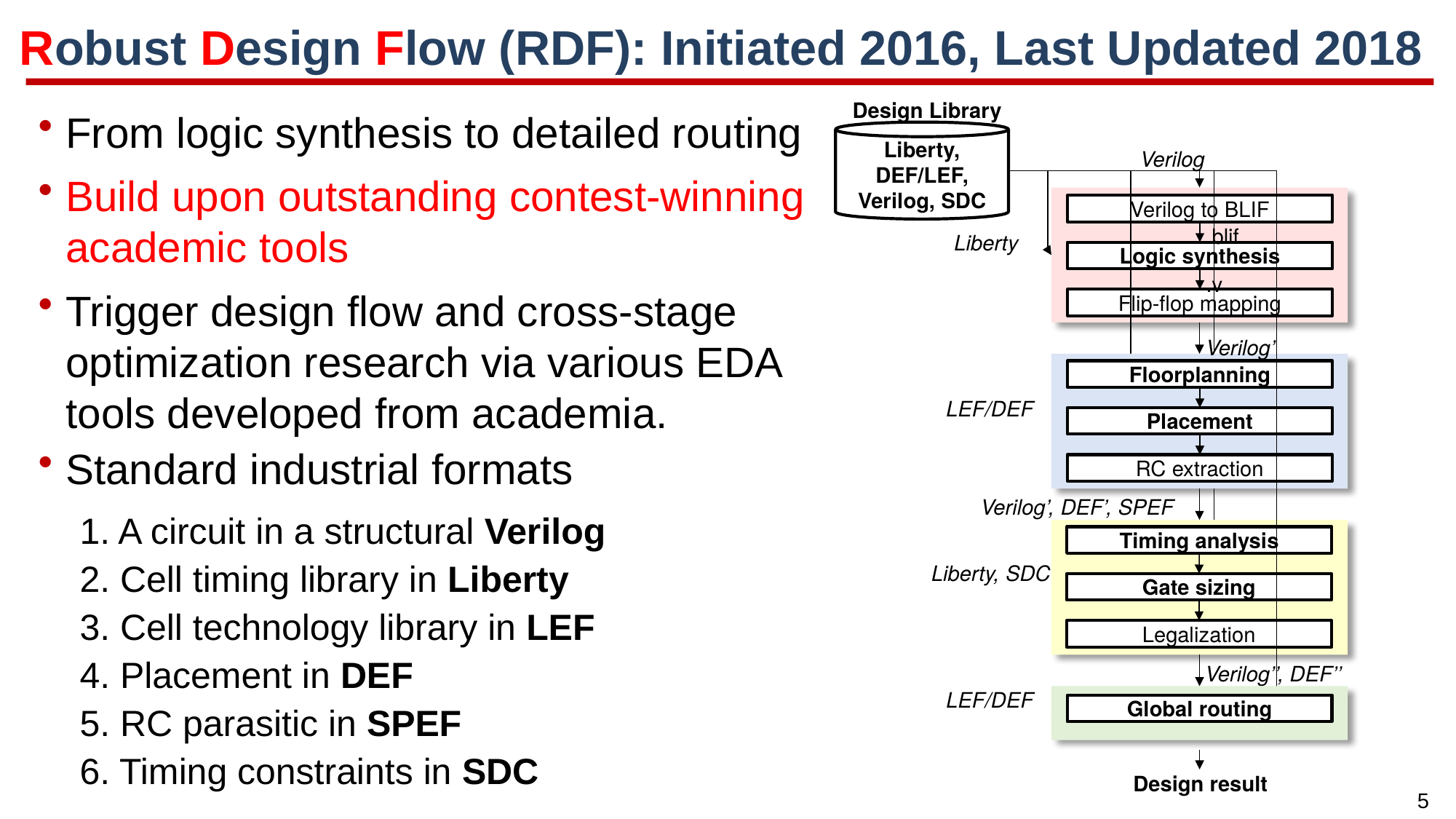

# Robust Design Flow (RDF): Initiated 2016, Last Updated 2018
Design Library
Liberty, DEF/LEF,
Verilog, SDC
Verilog

Verilog to BLIF
.blif
Liberty
Logic synthesis
.v
Flip-flop mapping
Verilog’

Floorplanning
LEF/DEF
Placement
RC extraction
Verilog’, DEF’, SPEF

Timing analysis
Liberty, SDC
Gate sizing
Legalization
Verilog’’, DEF’’

LEF/DEF
Global routing
Design result
From logic synthesis to detailed routing
Build upon outstanding contest-winning academic tools
Trigger design flow and cross-stage optimization research via various EDA tools developed from academia.
Standard industrial formats
1. A circuit in a structural Verilog
2. Cell timing library in Liberty
3. Cell technology library in LEF
4. Placement in DEF
5. RC parasitic in SPEF
6. Timing constraints in SDC